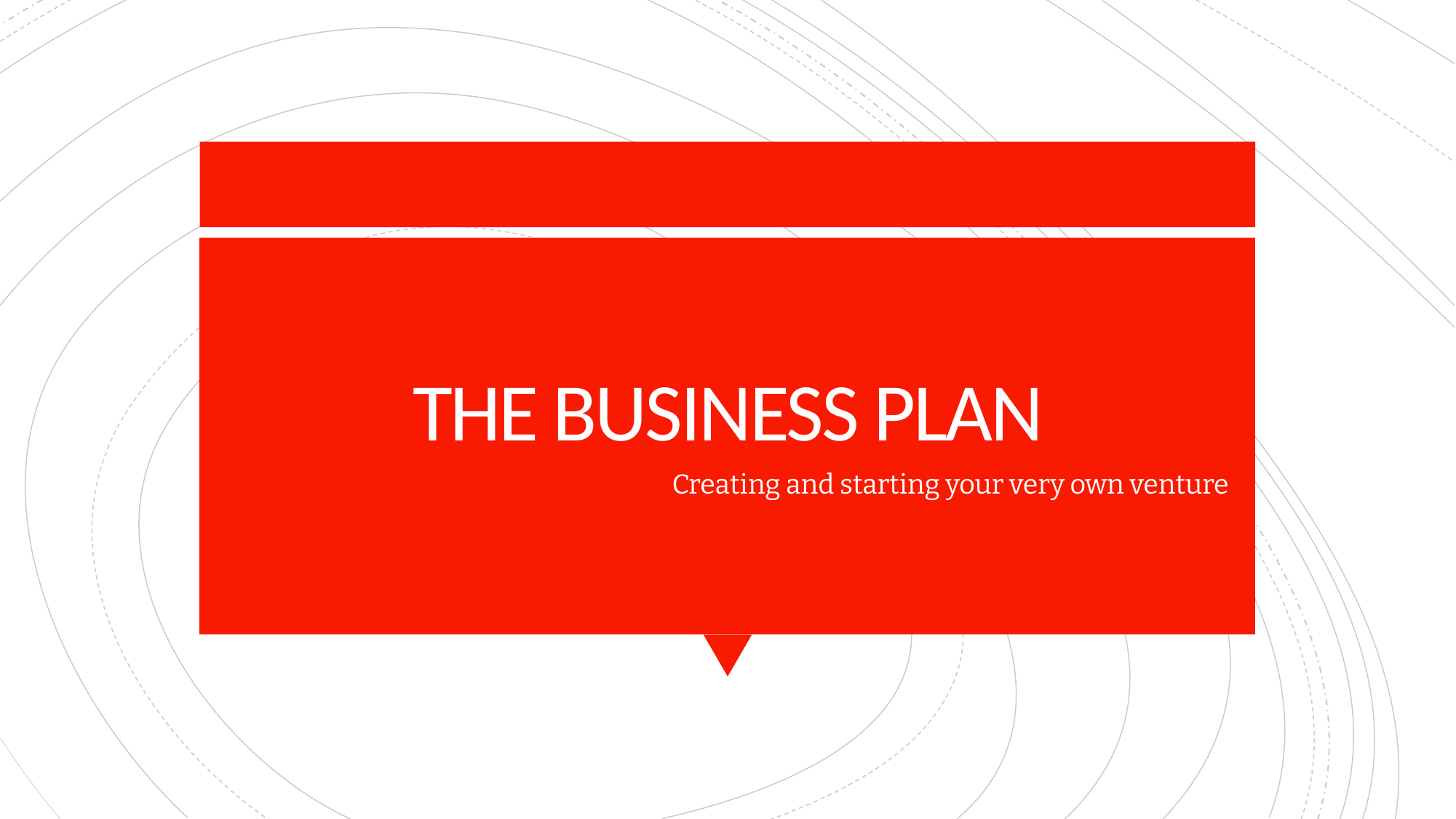

# THE BUSINESS PLAN
Creating and starting your very own venture